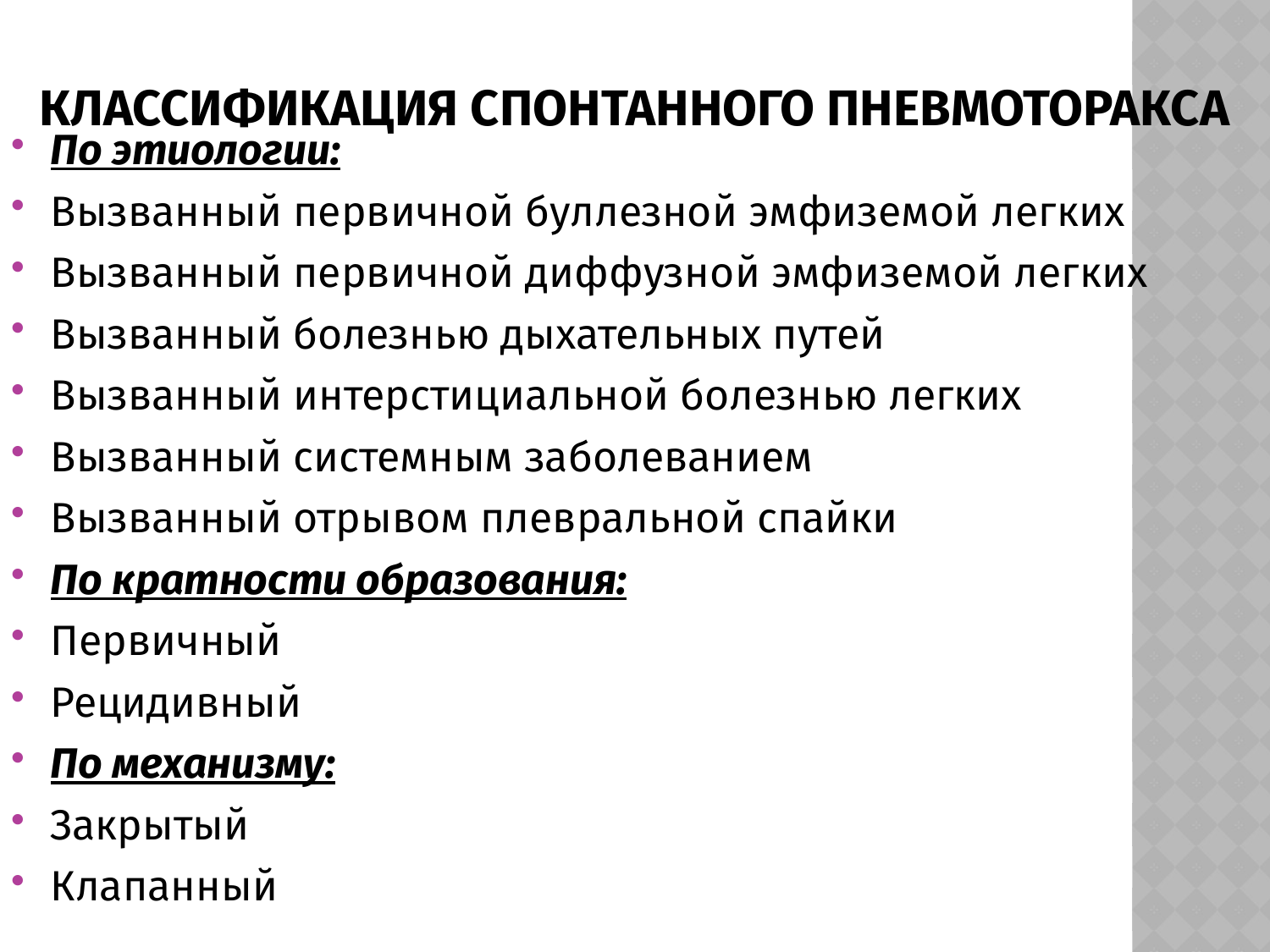

# Классификация спонтанного пневмоторакса
По этиологии:
Вызванный первичной буллезной эмфиземой легких
Вызванный первичной диффузной эмфиземой легких
Вызванный болезнью дыхательных путей
Вызванный интерстициальной болезнью легких
Вызванный системным заболеванием
Вызванный отрывом плевральной спайки
По кратности образования:
Первичный
Рецидивный
По механизму:
Закрытый
Клапанный